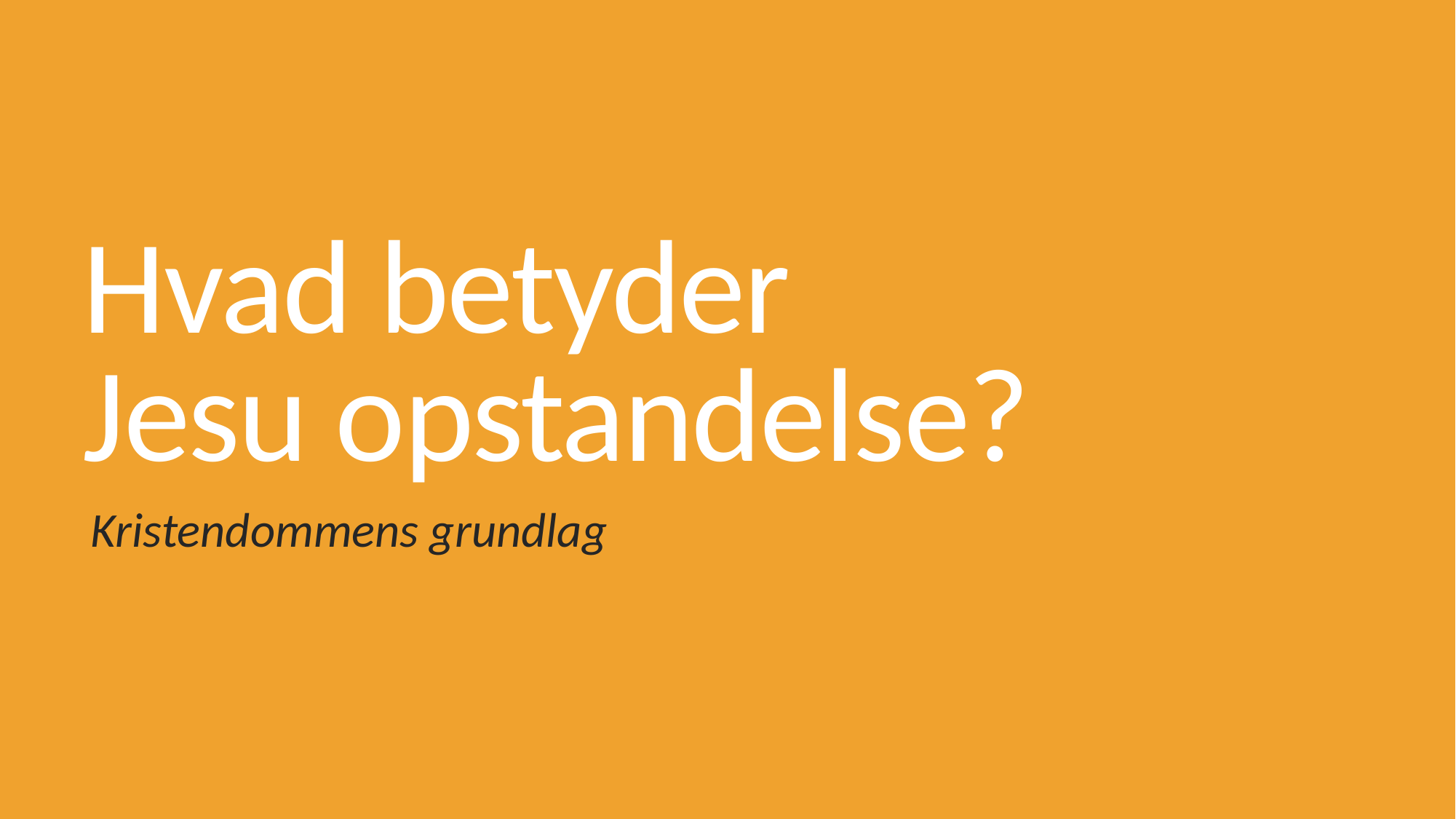

# Hvad betyder Jesu opstandelse?
Kristendommens grundlag